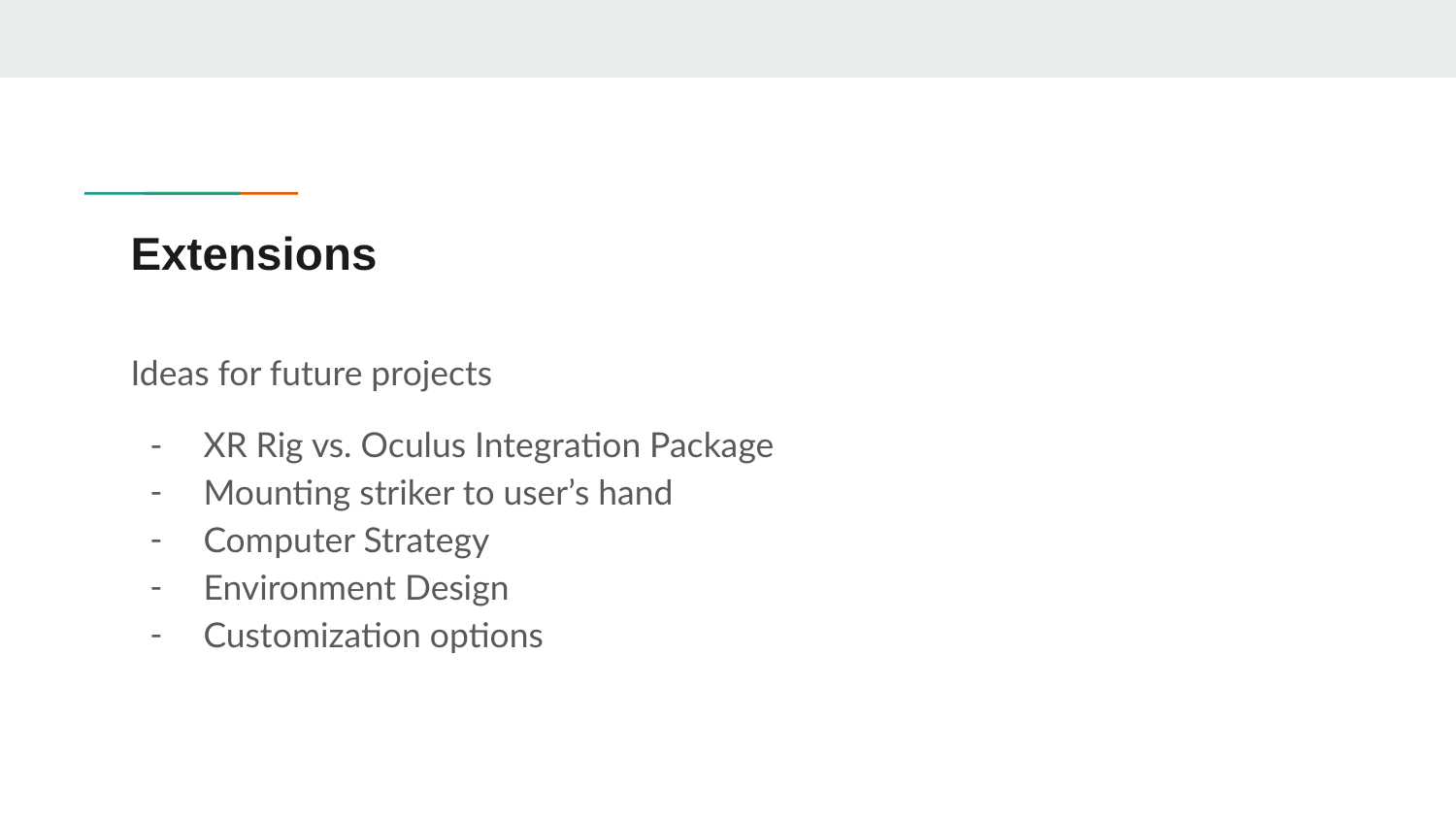

# Extensions
Ideas for future projects
XR Rig vs. Oculus Integration Package
Mounting striker to user’s hand
Computer Strategy
Environment Design
Customization options